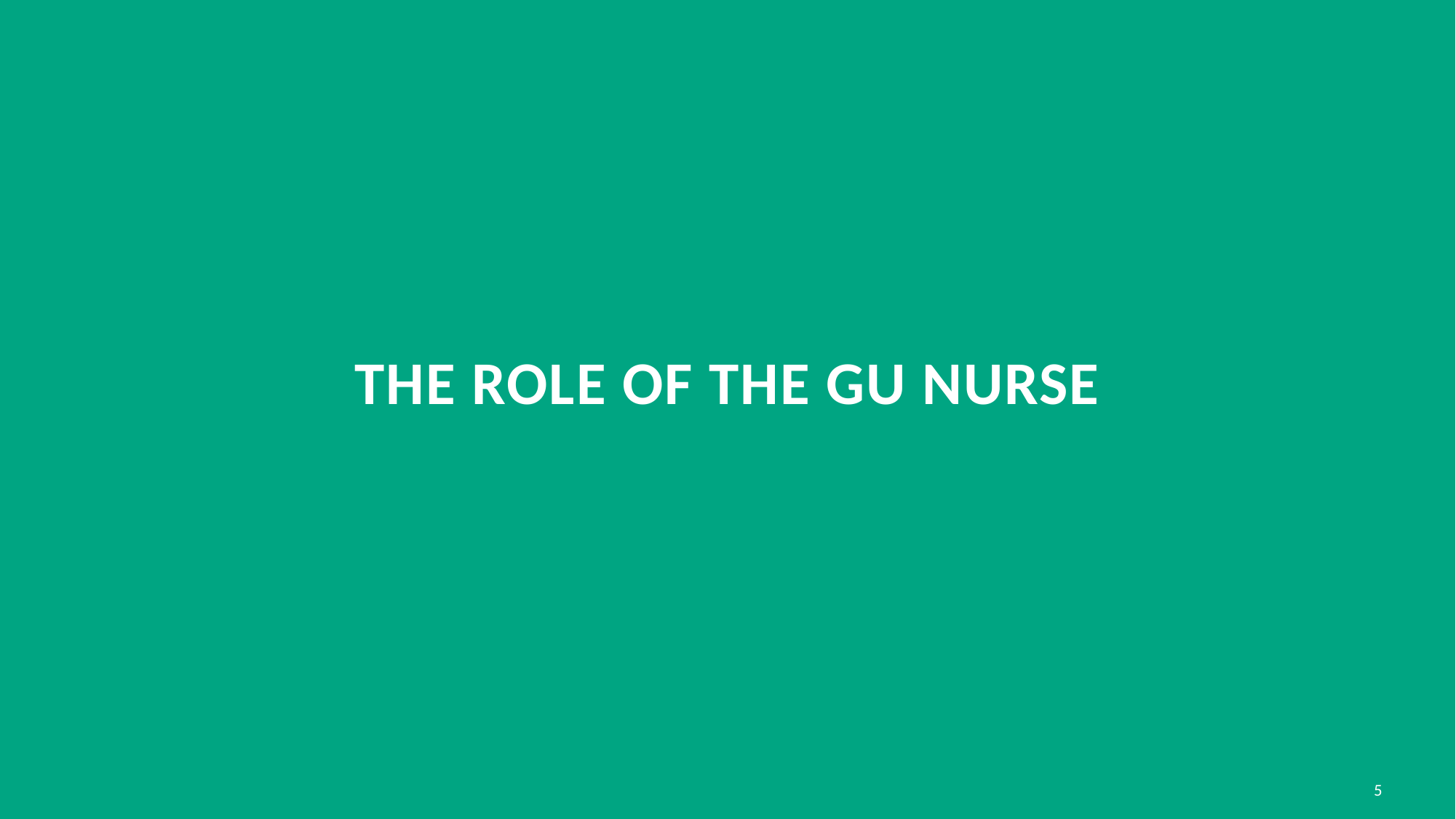

# The role of the gu nurse
5